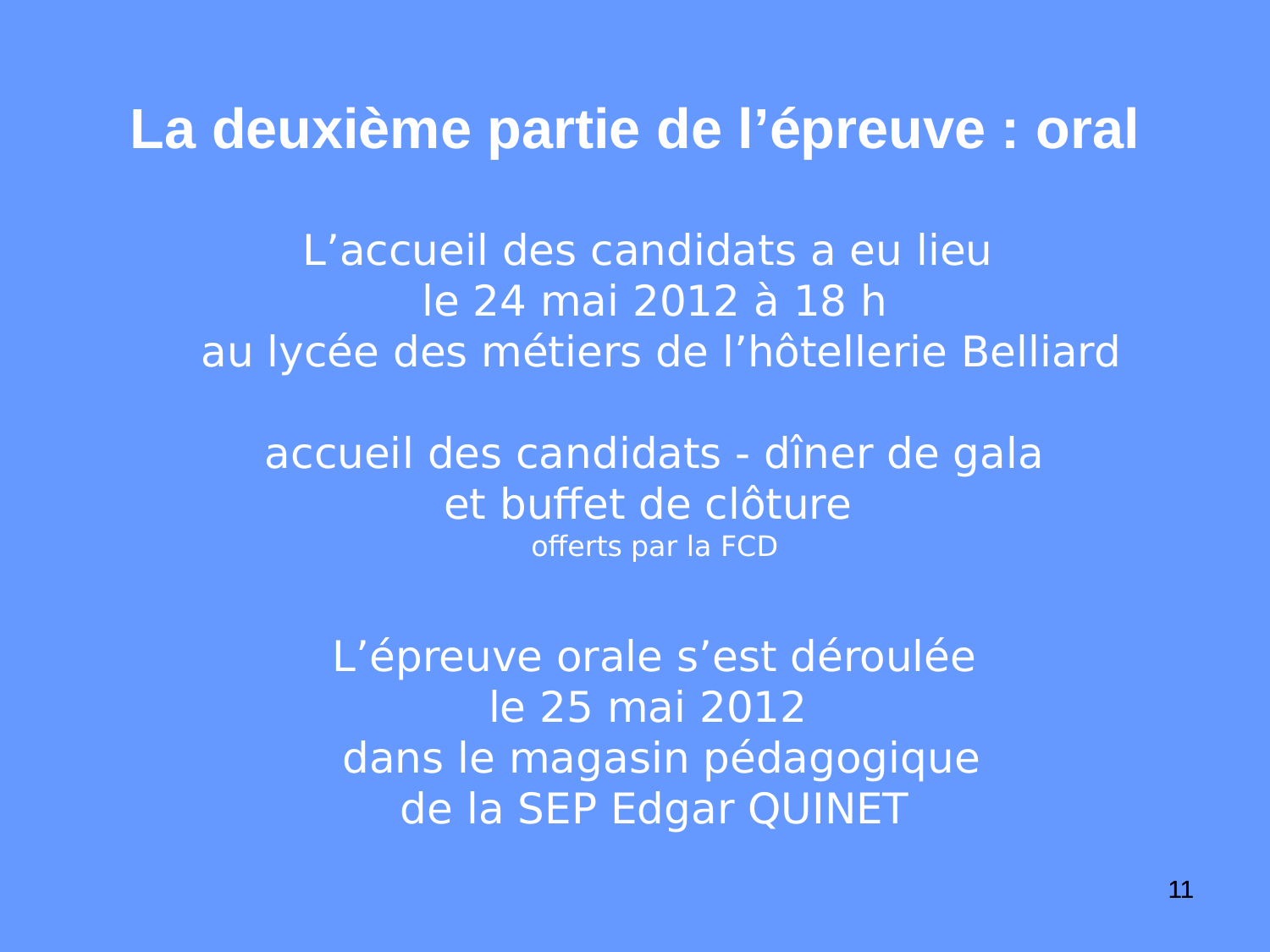

La deuxième partie de l’épreuve : oral

L’accueil des candidats a eu lieu
le 24 mai 2012 à 18 h
 au lycée des métiers de l’hôtellerie Belliard

accueil des candidats - dîner de gala
et buffet de clôture
offerts par la FCD

L’épreuve orale s’est déroulée
le 25 mai 2012
 dans le magasin pédagogique
de la SEP Edgar QUINET

11
11